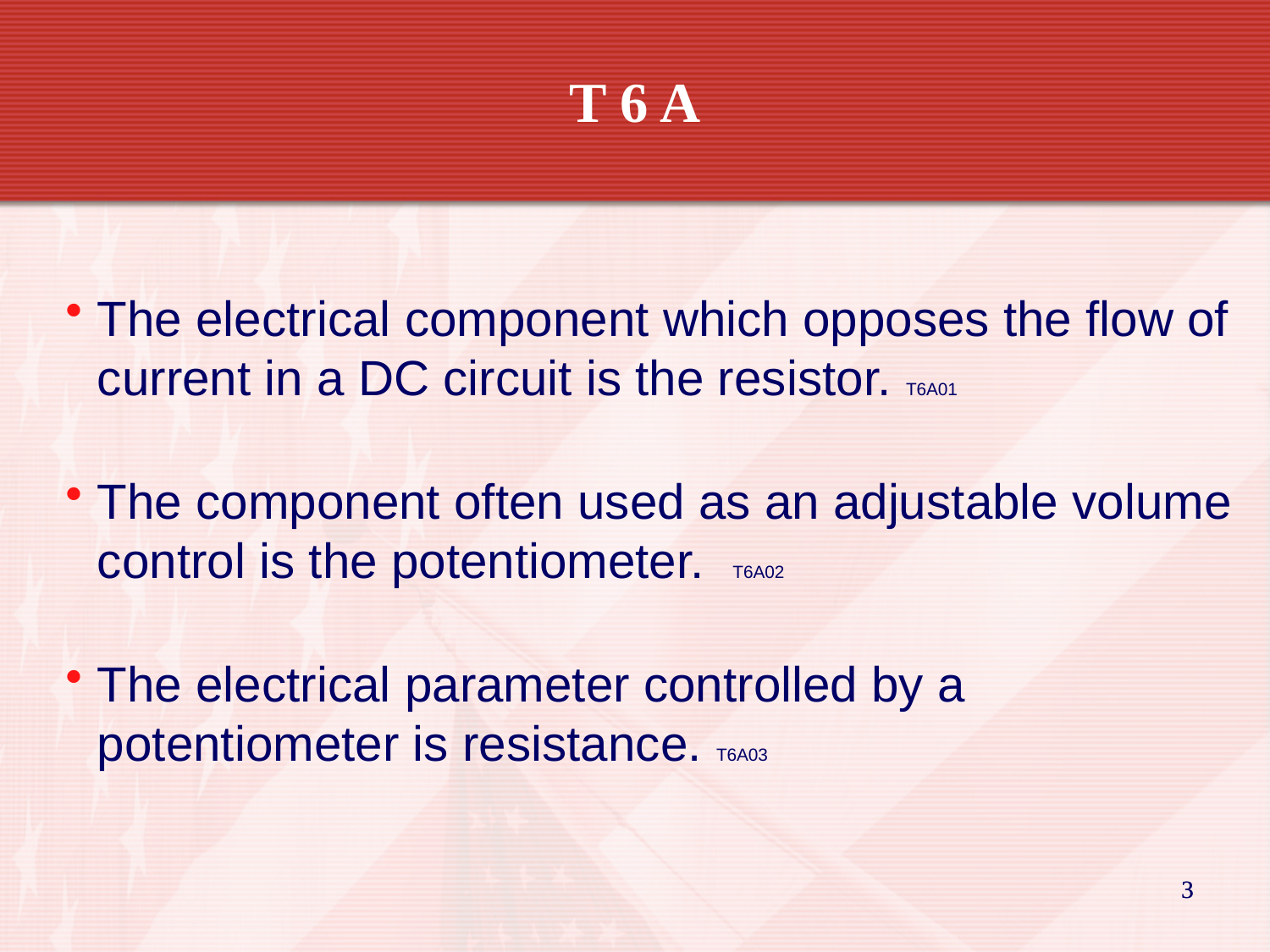

T 6 A

The electrical component which opposes the flow of current in a DC circuit is the resistor. T6A01

The component often used as an adjustable volume control is the potentiometer.  T6A02

The electrical parameter controlled by a potentiometer is resistance. T6A03

3
3